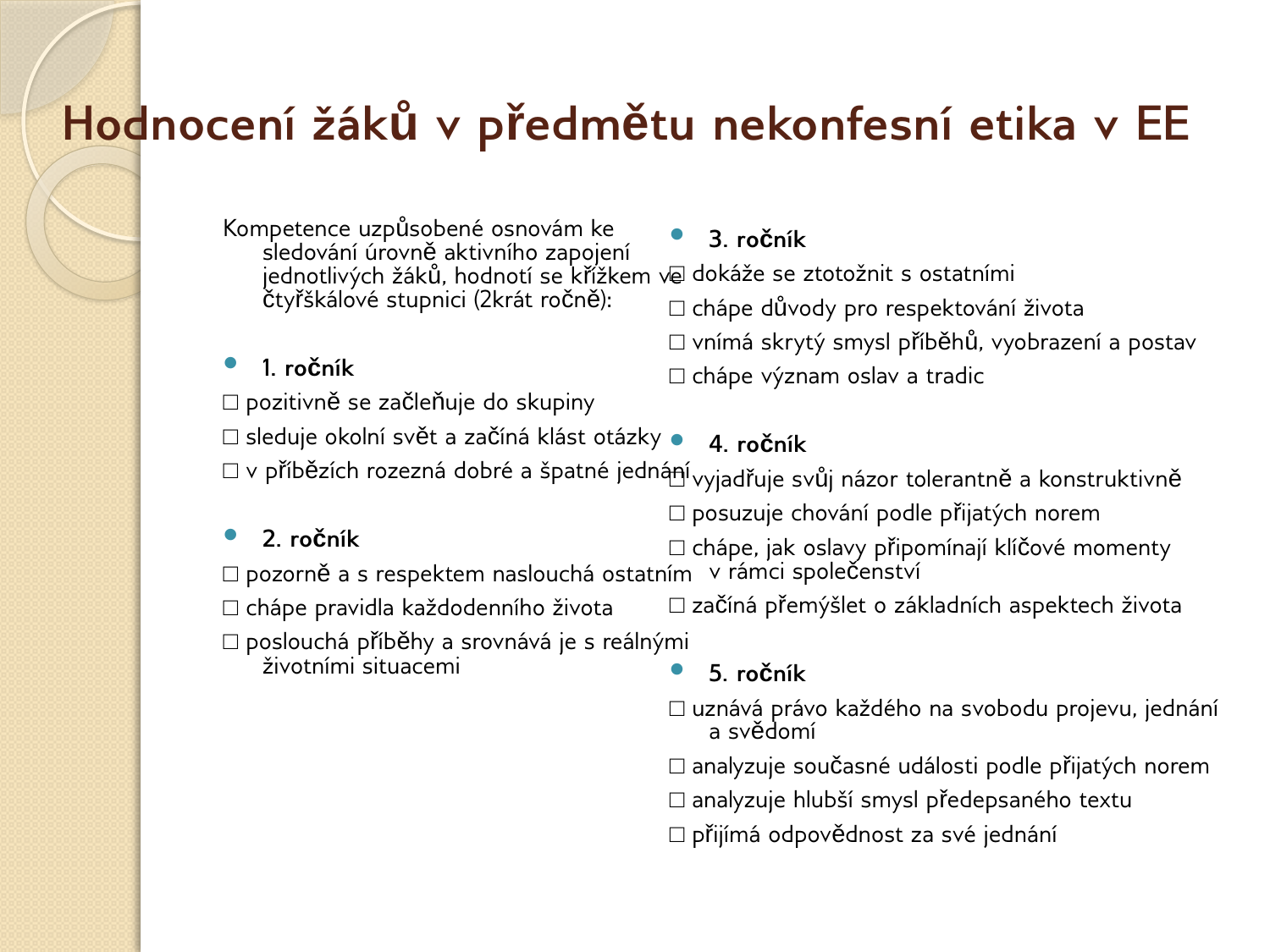

# Hodnocení žáků v předmětu nekonfesní etika v EE
Kompetence uzpůsobené osnovám ke sledování úrovně aktivního zapojení jednotlivých žáků, hodnotí se křížkem ve čtyřškálové stupnici (2krát ročně):

1. ročník
□ pozitivně se začleňuje do skupiny
□ sleduje okolní svět a začíná klást otázky
□ v příbězích rozezná dobré a špatné jednání

2. ročník
□ pozorně a s respektem naslouchá ostatním
□ chápe pravidla každodenního života
□ poslouchá příběhy a srovnává je s reálnými životními situacemi
3. ročník
□ dokáže se ztotožnit s ostatními
□ chápe důvody pro respektování života
□ vnímá skrytý smysl příběhů, vyobrazení a postav
□ chápe význam oslav a tradic

4. ročník
□ vyjadřuje svůj názor tolerantně a konstruktivně
□ posuzuje chování podle přijatých norem
□ chápe, jak oslavy připomínají klíčové momenty v rámci společenství
□ začíná přemýšlet o základních aspektech života

5. ročník
□ uznává právo každého na svobodu projevu, jednání a svědomí
□ analyzuje současné události podle přijatých norem
□ analyzuje hlubší smysl předepsaného textu
□ přijímá odpovědnost za své jednání